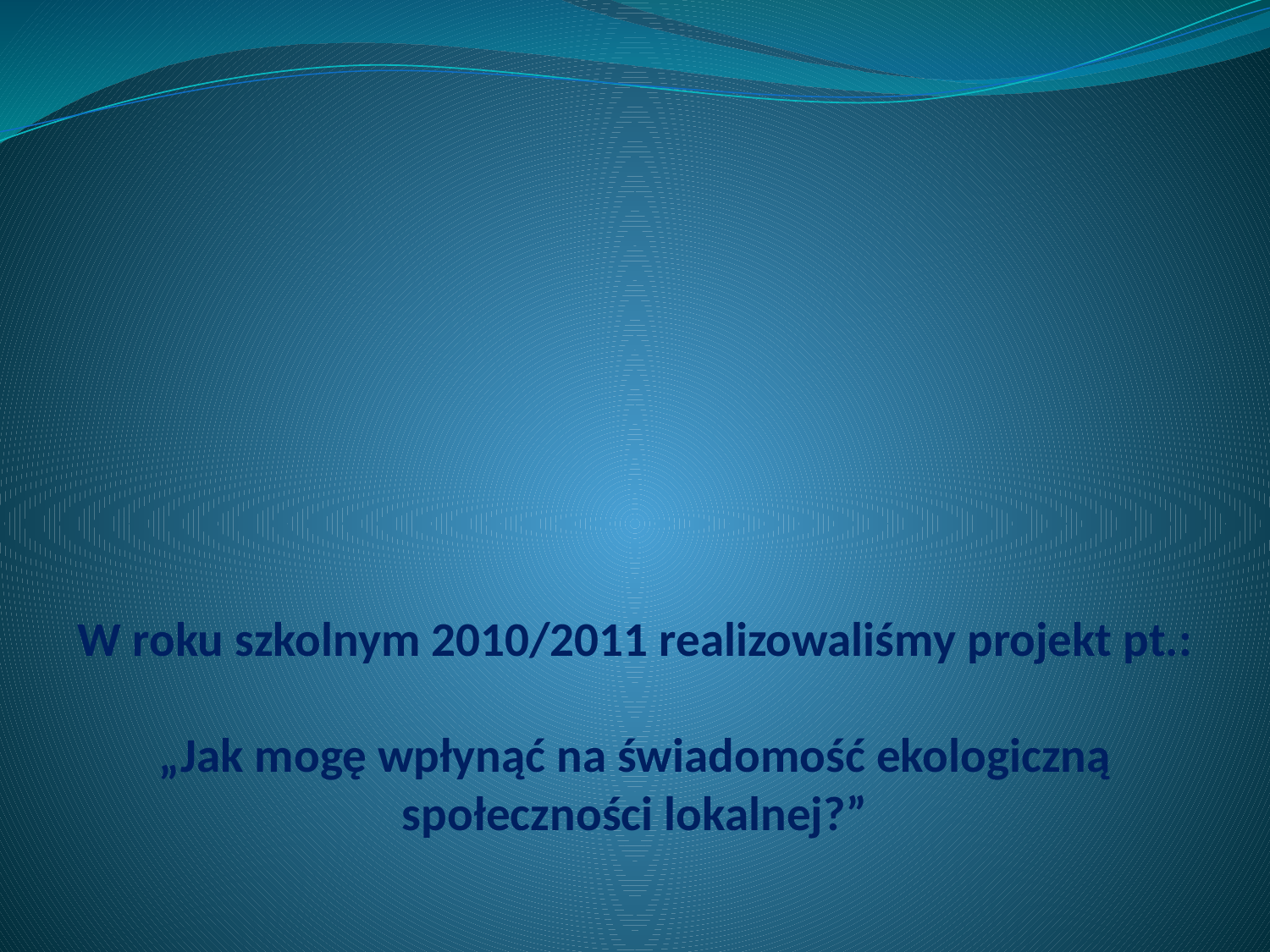

# W roku szkolnym 2010/2011 realizowaliśmy projekt pt.: „Jak mogę wpłynąć na świadomość ekologiczną społeczności lokalnej?”